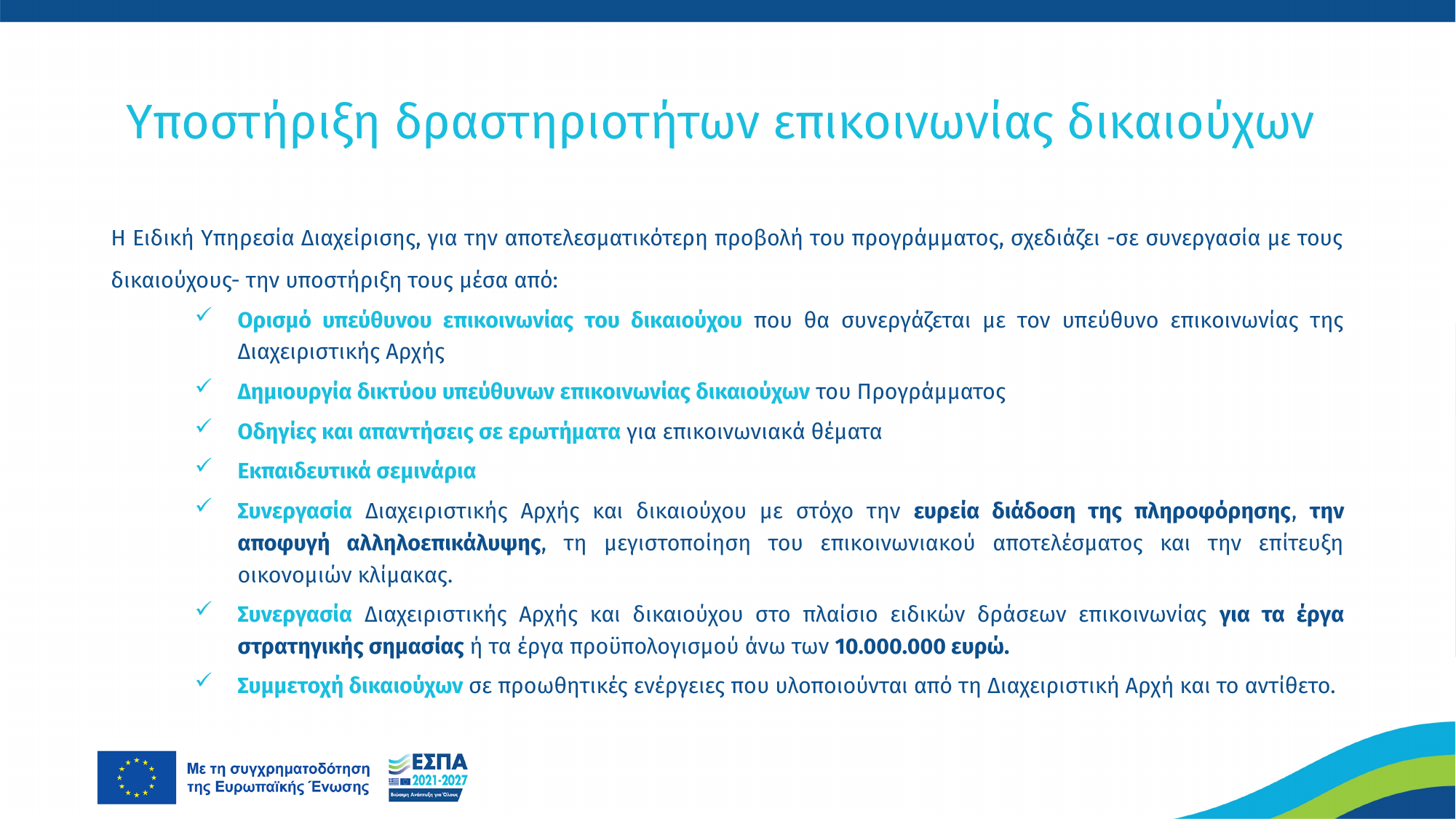

# Υποστήριξη δραστηριοτήτων επικοινωνίας δικαιούχων
Η Ειδική Υπηρεσία Διαχείρισης, για την αποτελεσματικότερη προβολή του προγράμματος, σχεδιάζει -σε συνεργασία με τους δικαιούχους- την υποστήριξη τους μέσα από:
Ορισμό υπεύθυνου επικοινωνίας του δικαιούχου που θα συνεργάζεται με τον υπεύθυνο επικοινωνίας της Διαχειριστικής Αρχής
Δημιουργία δικτύου υπεύθυνων επικοινωνίας δικαιούχων του Προγράμματος
Οδηγίες και απαντήσεις σε ερωτήματα για επικοινωνιακά θέματα
Εκπαιδευτικά σεμινάρια
Συνεργασία Διαχειριστικής Αρχής και δικαιούχου με στόχο την ευρεία διάδοση της πληροφόρησης, την αποφυγή αλληλοεπικάλυψης, τη μεγιστοποίηση του επικοινωνιακού αποτελέσματος και την επίτευξη οικονομιών κλίμακας.
Συνεργασία Διαχειριστικής Αρχής και δικαιούχου στο πλαίσιο ειδικών δράσεων επικοινωνίας για τα έργα στρατηγικής σημασίας ή τα έργα προϋπολογισμού άνω των 10.000.000 ευρώ.
Συμμετοχή δικαιούχων σε προωθητικές ενέργειες που υλοποιούνται από τη Διαχειριστική Αρχή και το αντίθετο.